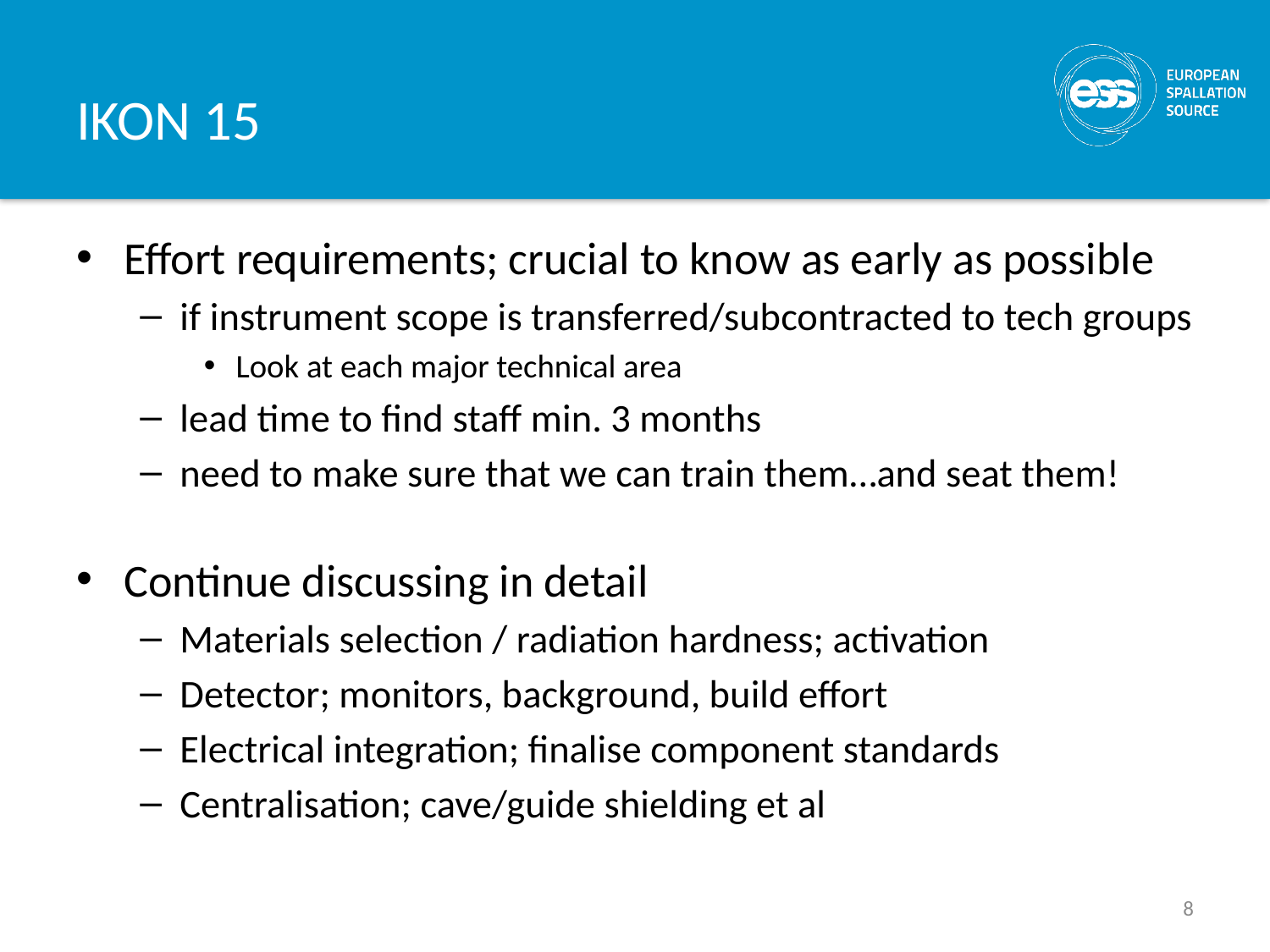

# IKON 15
Effort requirements; crucial to know as early as possible
if instrument scope is transferred/subcontracted to tech groups
Look at each major technical area
lead time to find staff min. 3 months
need to make sure that we can train them…and seat them!
Continue discussing in detail
Materials selection / radiation hardness; activation
Detector; monitors, background, build effort
Electrical integration; finalise component standards
Centralisation; cave/guide shielding et al

8